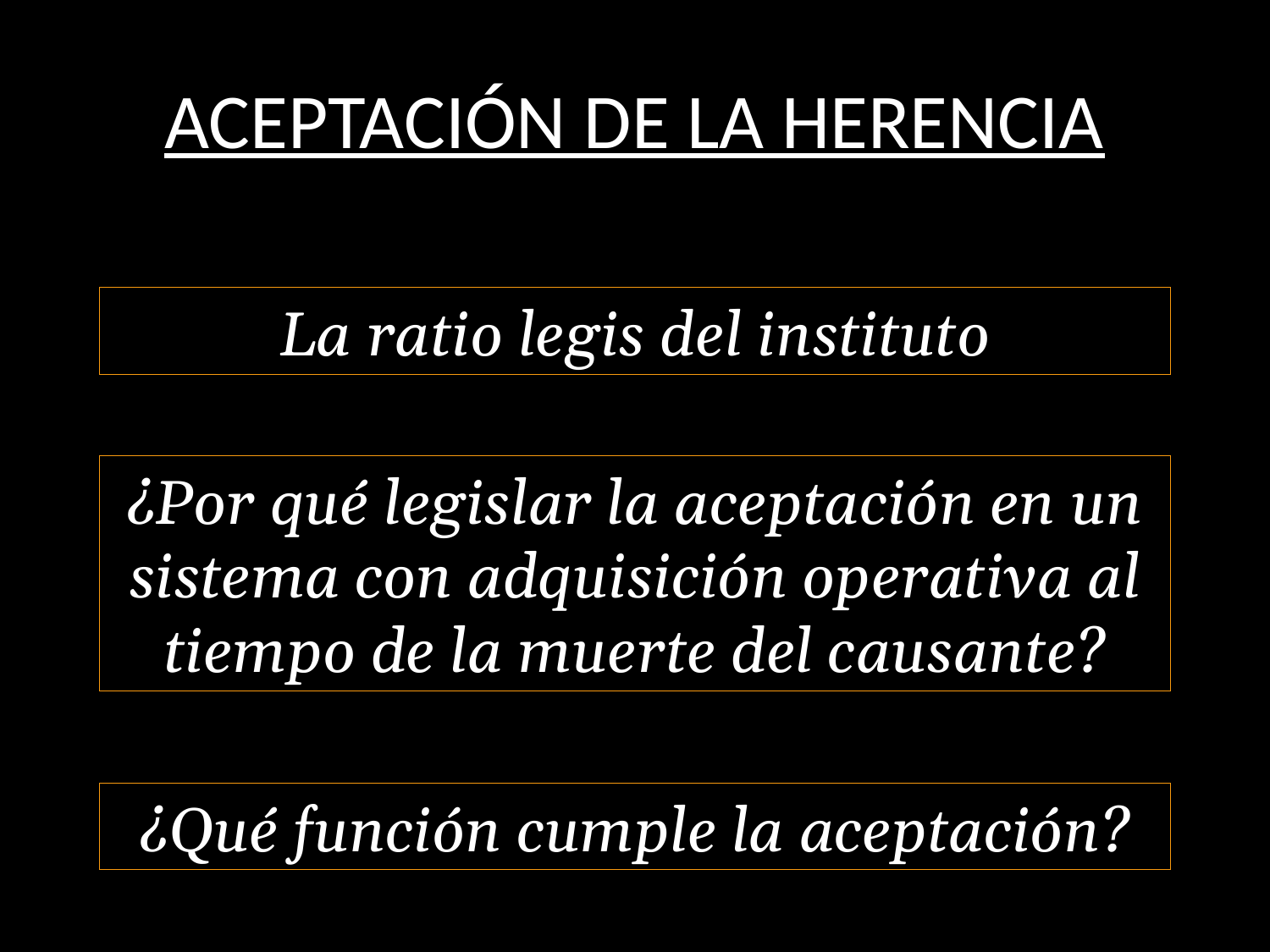

# ACEPTACIÓN DE LA HERENCIA
La ratio legis del instituto
¿Por qué legislar la aceptación en un sistema con adquisición operativa al tiempo de la muerte del causante?
¿Qué función cumple la aceptación?